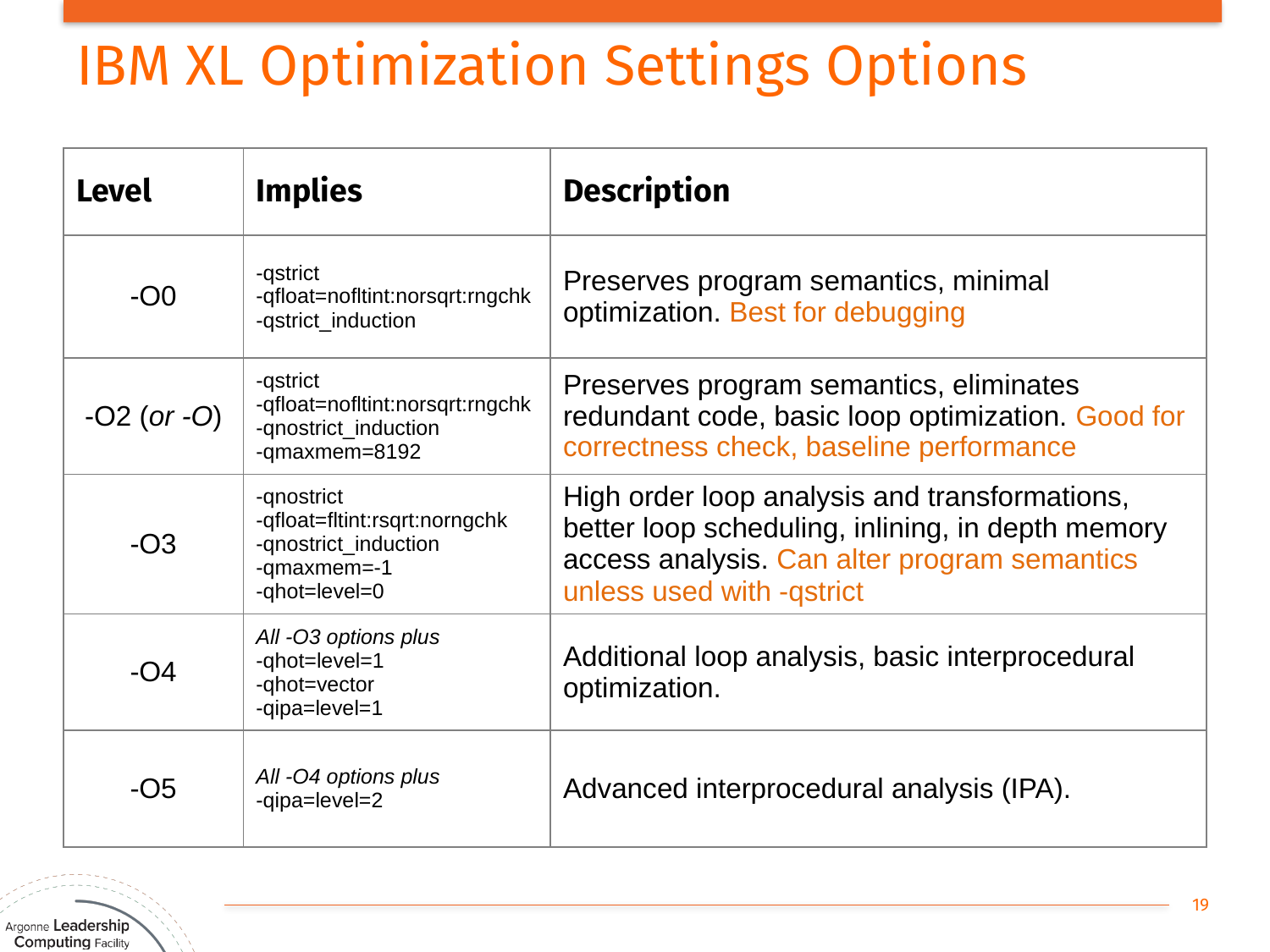

# IBM XL Optimization Settings Options
| Level | Implies | Description |
| --- | --- | --- |
| -O0 | -qstrict -qfloat=nofltint:norsqrt:rngchk -qstrict\_induction | Preserves program semantics, minimal optimization. Best for debugging |
| -O2 (or -O) | -qstrict -qfloat=nofltint:norsqrt:rngchk -qnostrict\_induction -qmaxmem=8192 | Preserves program semantics, eliminates redundant code, basic loop optimization. Good for correctness check, baseline performance |
| -O3 | -qnostrict -qfloat=fltint:rsqrt:norngchk -qnostrict\_induction -qmaxmem=-1 -qhot=level=0 | High order loop analysis and transformations, better loop scheduling, inlining, in depth memory access analysis. Can alter program semantics unless used with -qstrict |
| -O4 | All -O3 options plus -qhot=level=1 -qhot=vector -qipa=level=1 | Additional loop analysis, basic interprocedural optimization. |
| -O5 | All -O4 options plus -qipa=level=2 | Advanced interprocedural analysis (IPA). |
19